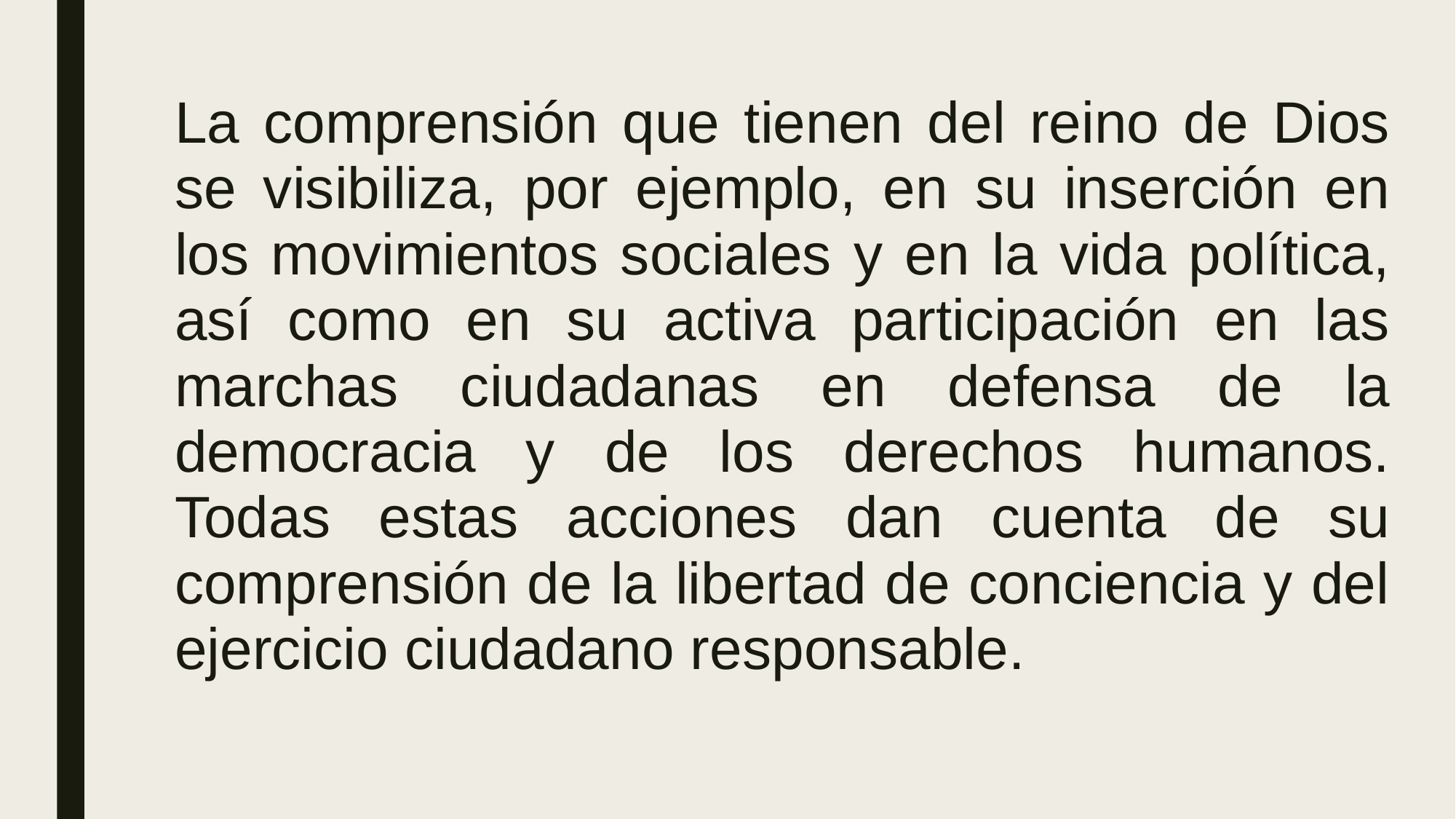

La comprensión que tienen del reino de Dios se visibiliza, por ejemplo, en su inserción en los movimientos sociales y en la vida política, así como en su activa participación en las marchas ciudadanas en defensa de la democracia y de los derechos humanos. Todas estas acciones dan cuenta de su comprensión de la libertad de conciencia y del ejercicio ciudadano responsable.